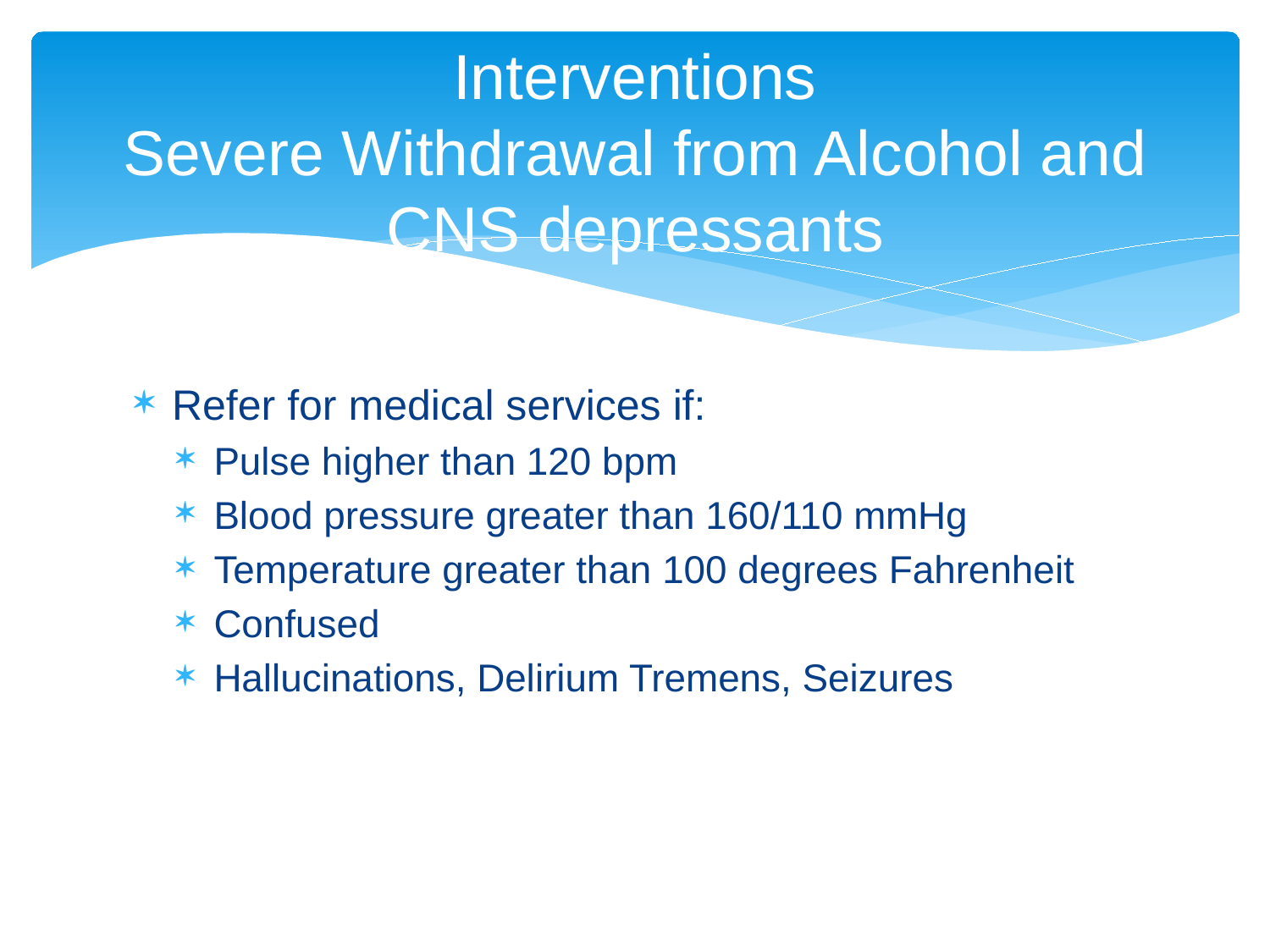

# Interventions Severe Withdrawal from Alcohol and CNS depressants
Refer for medical services if:
Pulse higher than 120 bpm
Blood pressure greater than 160/110 mmHg
Temperature greater than 100 degrees Fahrenheit
Confused
Hallucinations, Delirium Tremens, Seizures